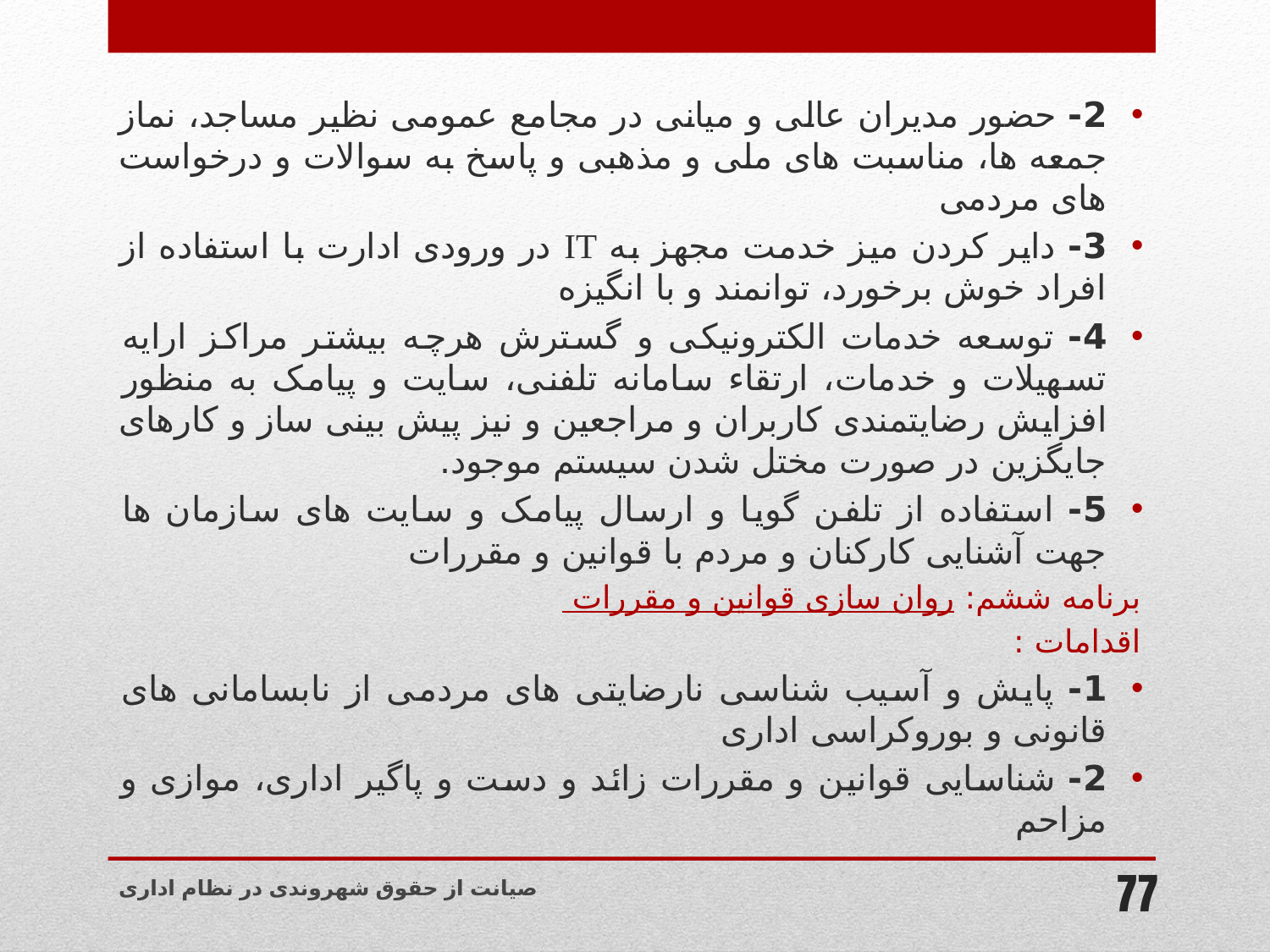

2- حضور مدیران عالی و میانی در مجامع عمومی نظیر مساجد، نماز جمعه ها، مناسبت های ملی و مذهبی و پاسخ به سوالات و درخواست های مردمی
3- دایر کردن میز خدمت مجهز به IT در ورودی ادارت با استفاده از افراد خوش برخورد، توانمند و با انگیزه
4- توسعه خدمات الکترونیکی و گسترش هرچه بیشتر مراکز ارایه تسهیلات و خدمات، ارتقاء سامانه تلفنی، سایت و پیامک به منظور افزایش رضایتمندی کاربران و مراجعین و نیز پیش بینی ساز و کارهای جایگزین در صورت مختل شدن سیستم موجود.
5- استفاده از تلفن گویا و ارسال پیامک و سایت های سازمان ها جهت آشنایی کارکنان و مردم با قوانین و مقررات
برنامه ششم: روان سازی قوانین و مقررات
اقدامات :
1- پایش و آسیب شناسی نارضایتی های مردمی از نابسامانی های قانونی و بوروکراسی اداری
2- شناسایی قوانین و مقررات زائد و دست و پاگیر اداری، موازی و مزاحم

صیانت از حقوق شهروندی در نظام اداری
77